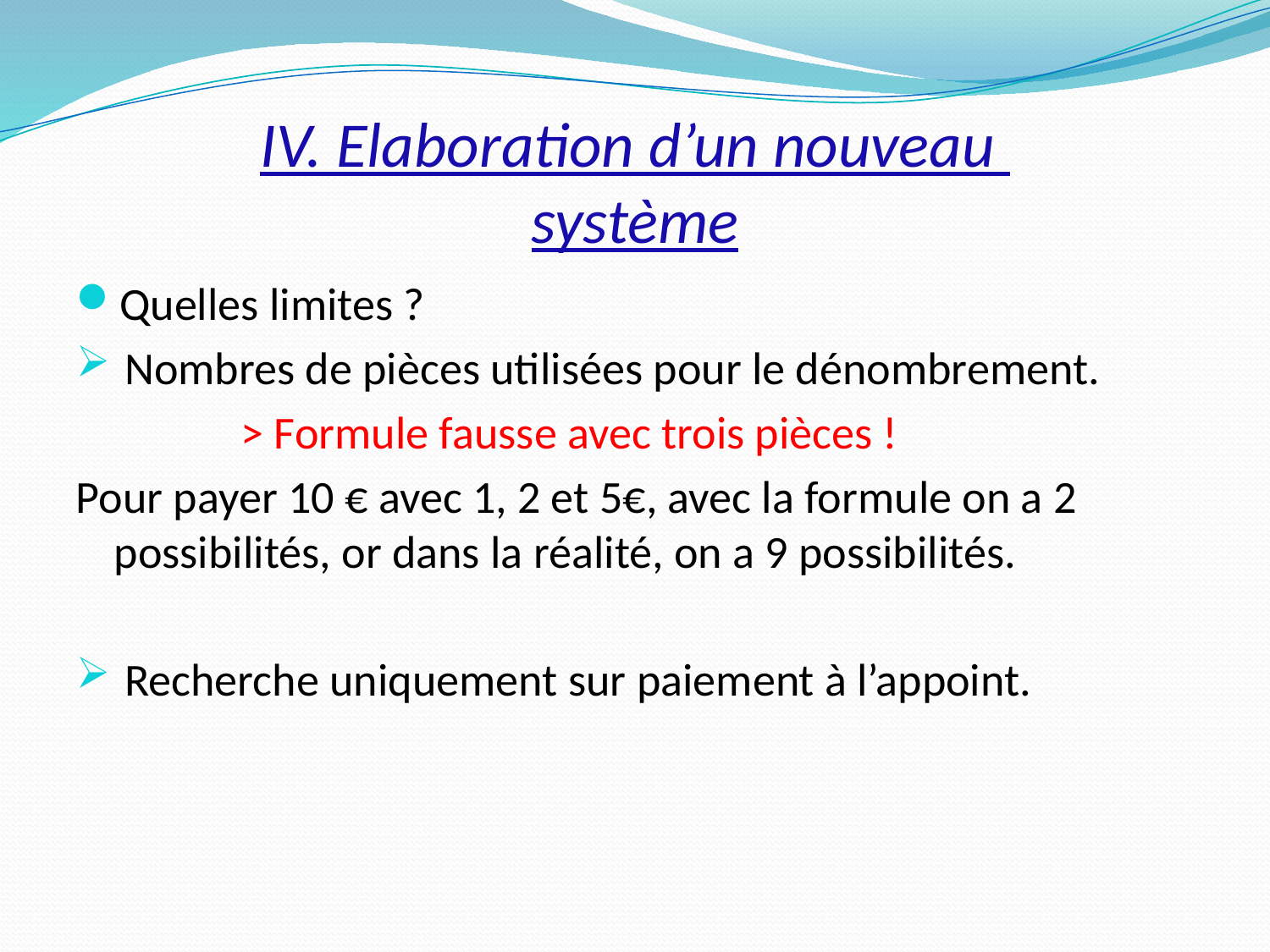

# IV. Elaboration d’un nouveau système
Quelles limites ?
 Nombres de pièces utilisées pour le dénombrement.
		> Formule fausse avec trois pièces !
Pour payer 10 € avec 1, 2 et 5€, avec la formule on a 2 possibilités, or dans la réalité, on a 9 possibilités.

 Recherche uniquement sur paiement à l’appoint.